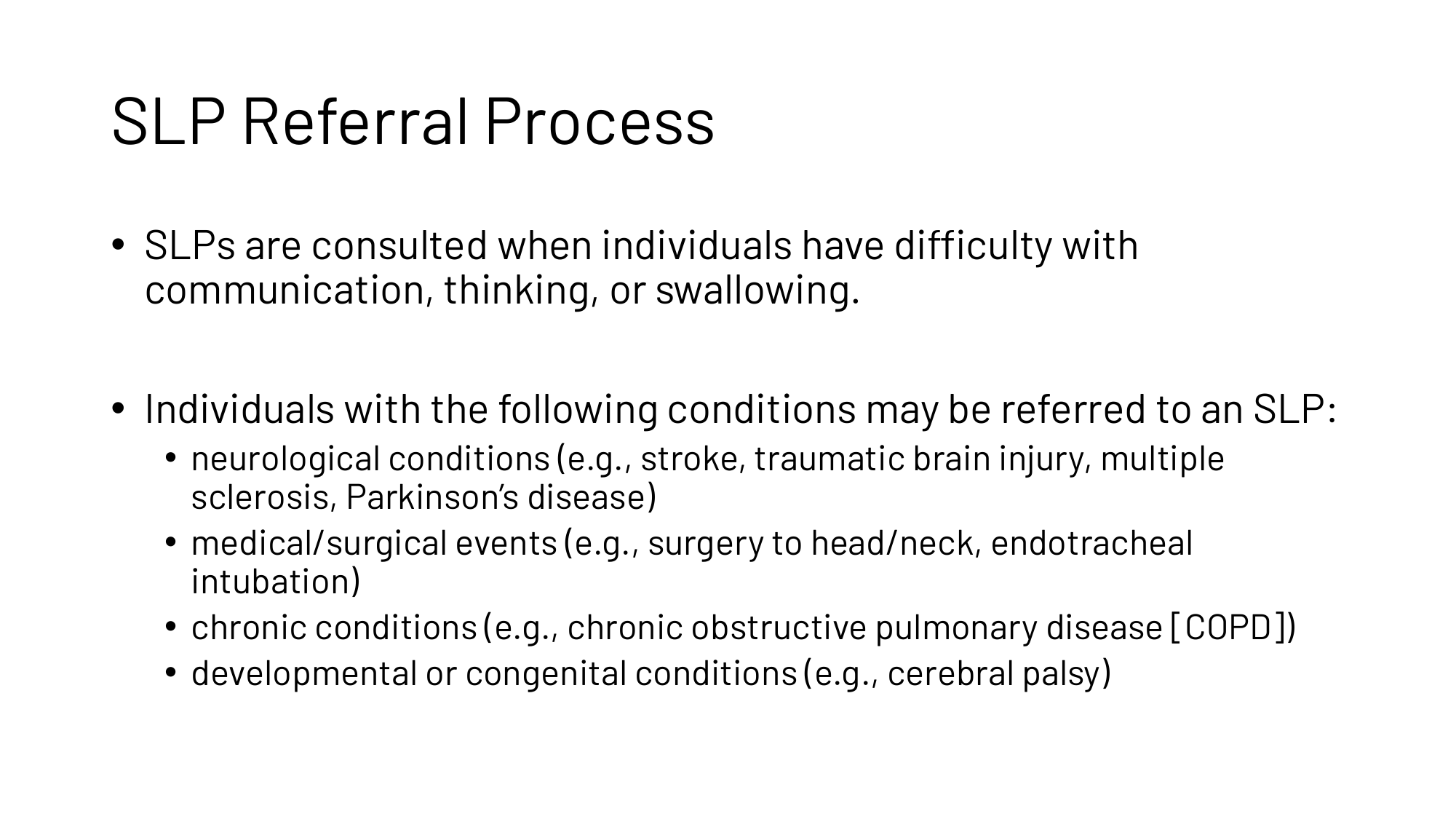

# SLP Referral Process
SLPs are consulted when individuals have difficulty with communication, thinking, or swallowing.

Individuals with the following conditions may be referred to an SLP:
neurological conditions (e.g., stroke, traumatic brain injury, multiple sclerosis, Parkinson’s disease)
medical/surgical events (e.g., surgery to head/neck, endotracheal intubation)
chronic conditions (e.g., chronic obstructive pulmonary disease [COPD])
developmental or congenital conditions (e.g., cerebral palsy)